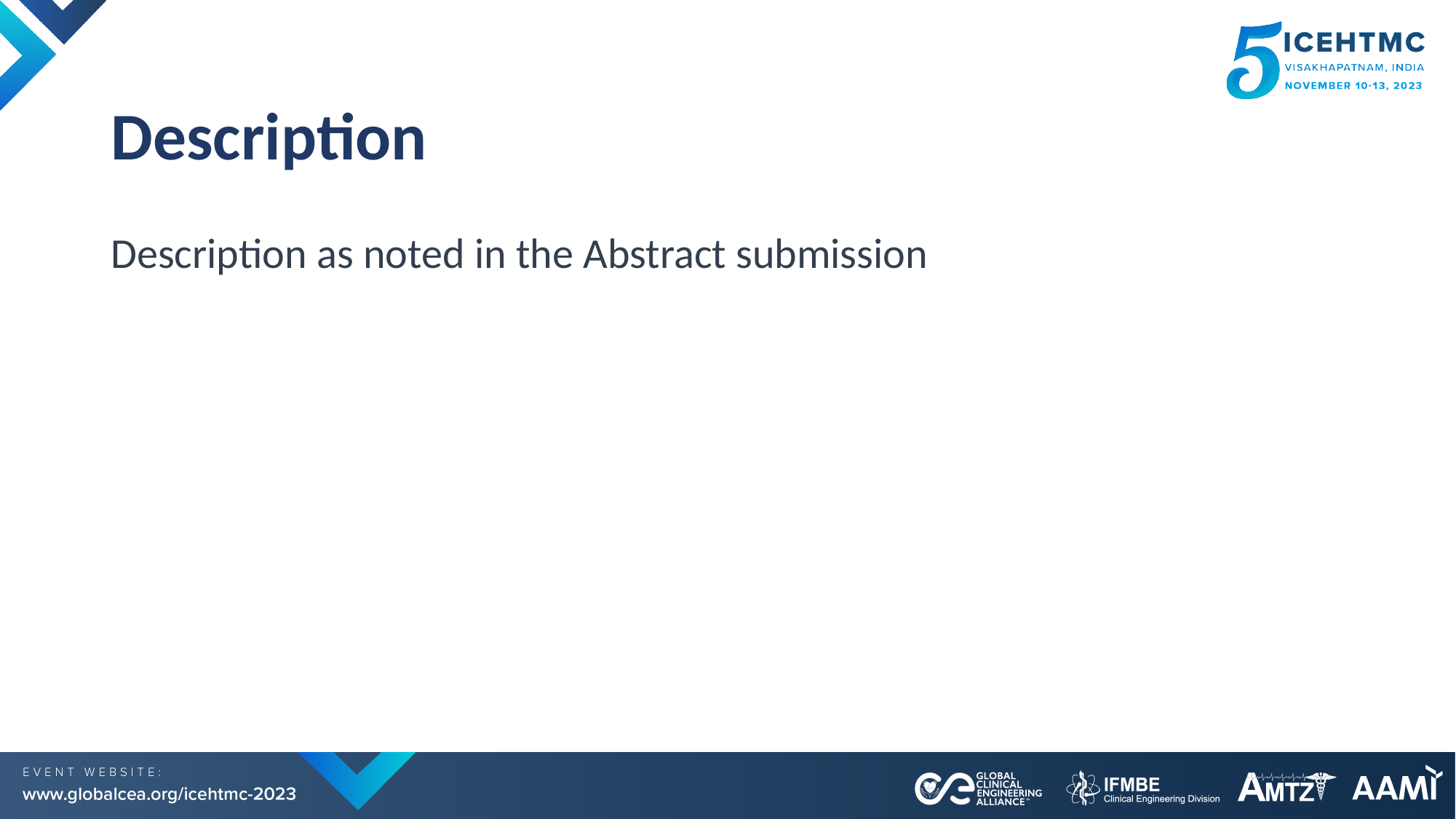

# Description
Description as noted in the Abstract submission